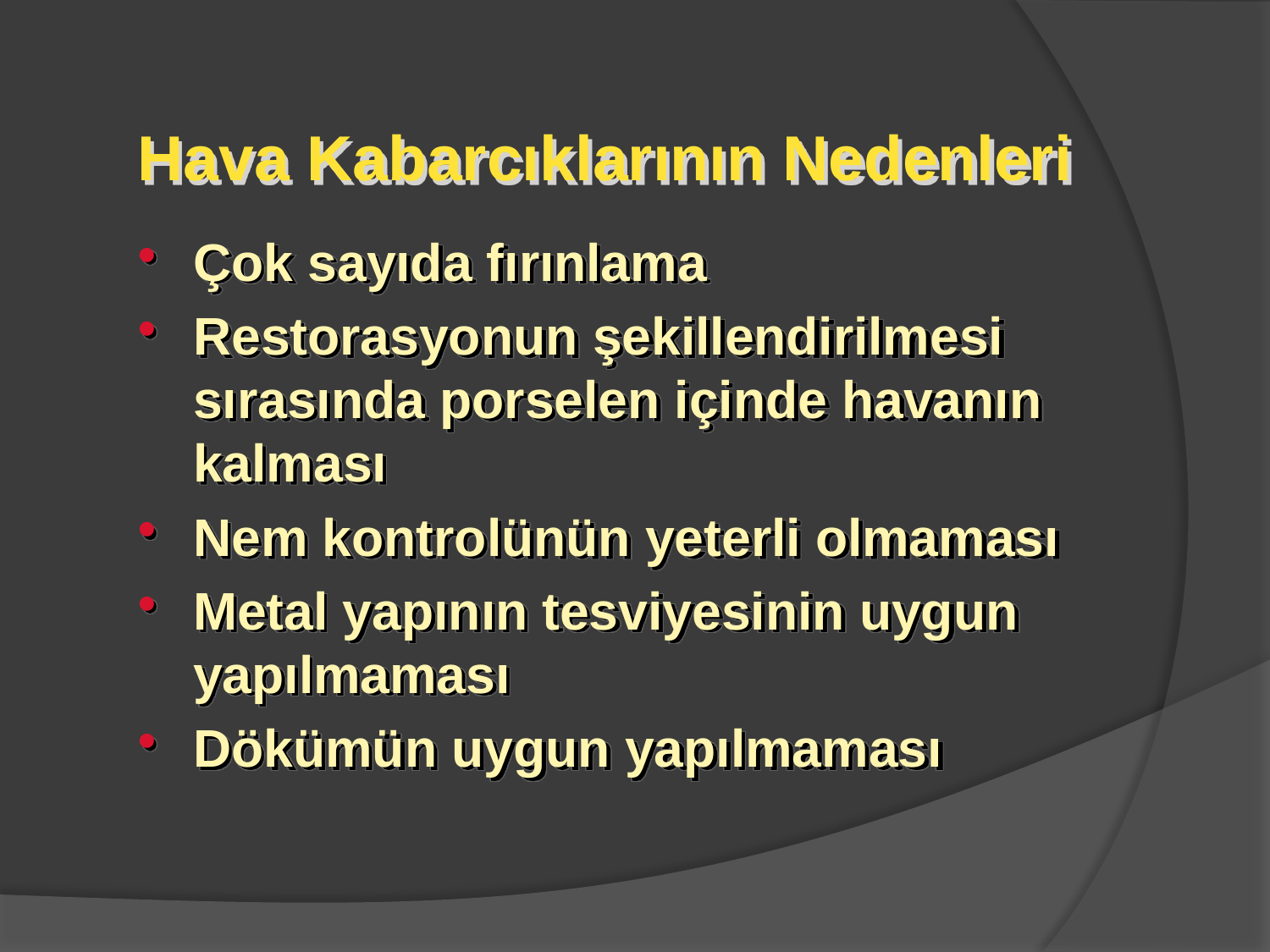

# Hava Kabarcıklarının Nedenleri
Çok sayıda fırınlama
Restorasyonun şekillendirilmesi sırasında porselen içinde havanın kalması
Nem kontrolünün yeterli olmaması
Metal yapının tesviyesinin uygun yapılmaması
Dökümün uygun yapılmaması